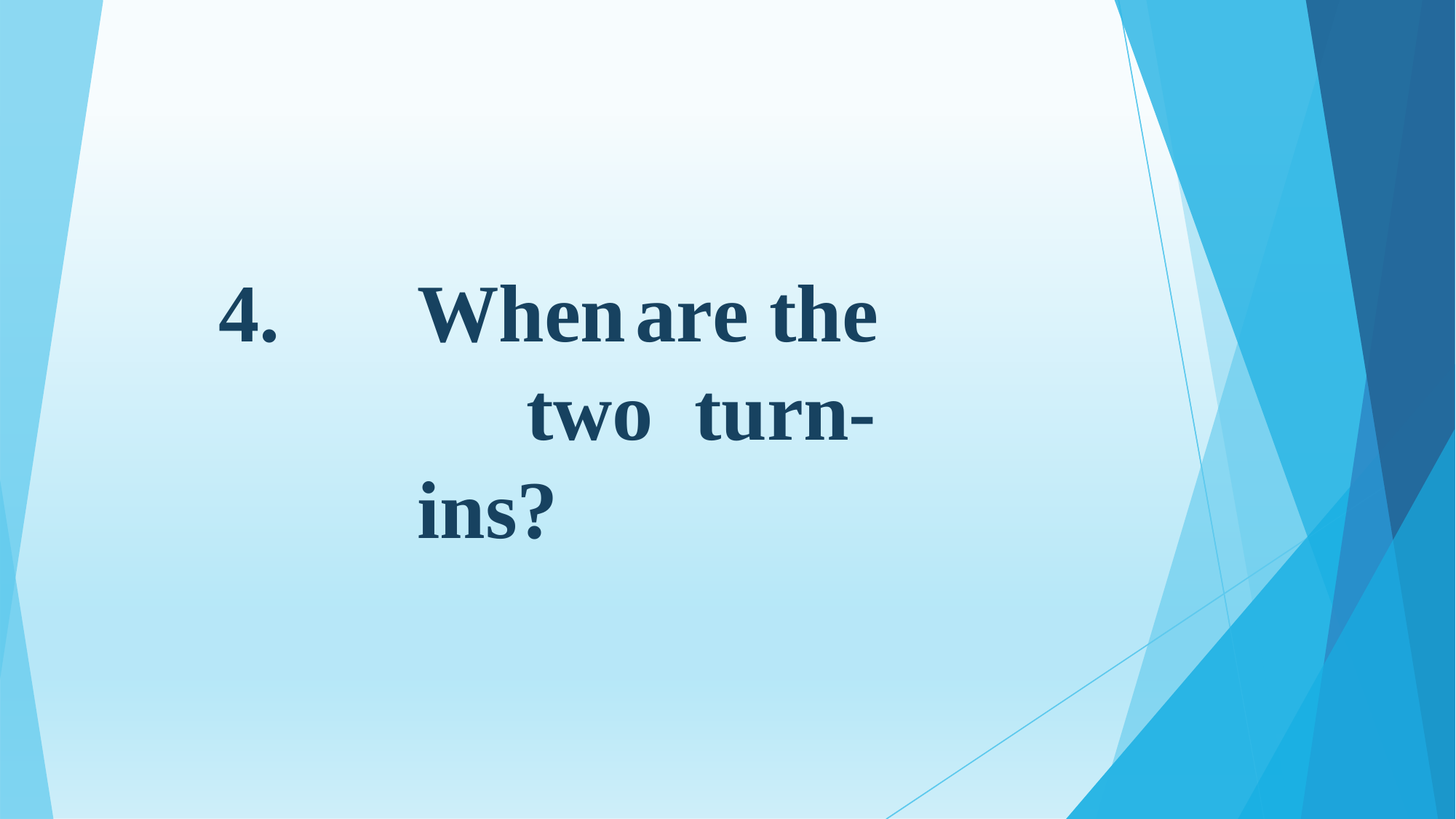

# 4.	When	are the	two  turn-ins?